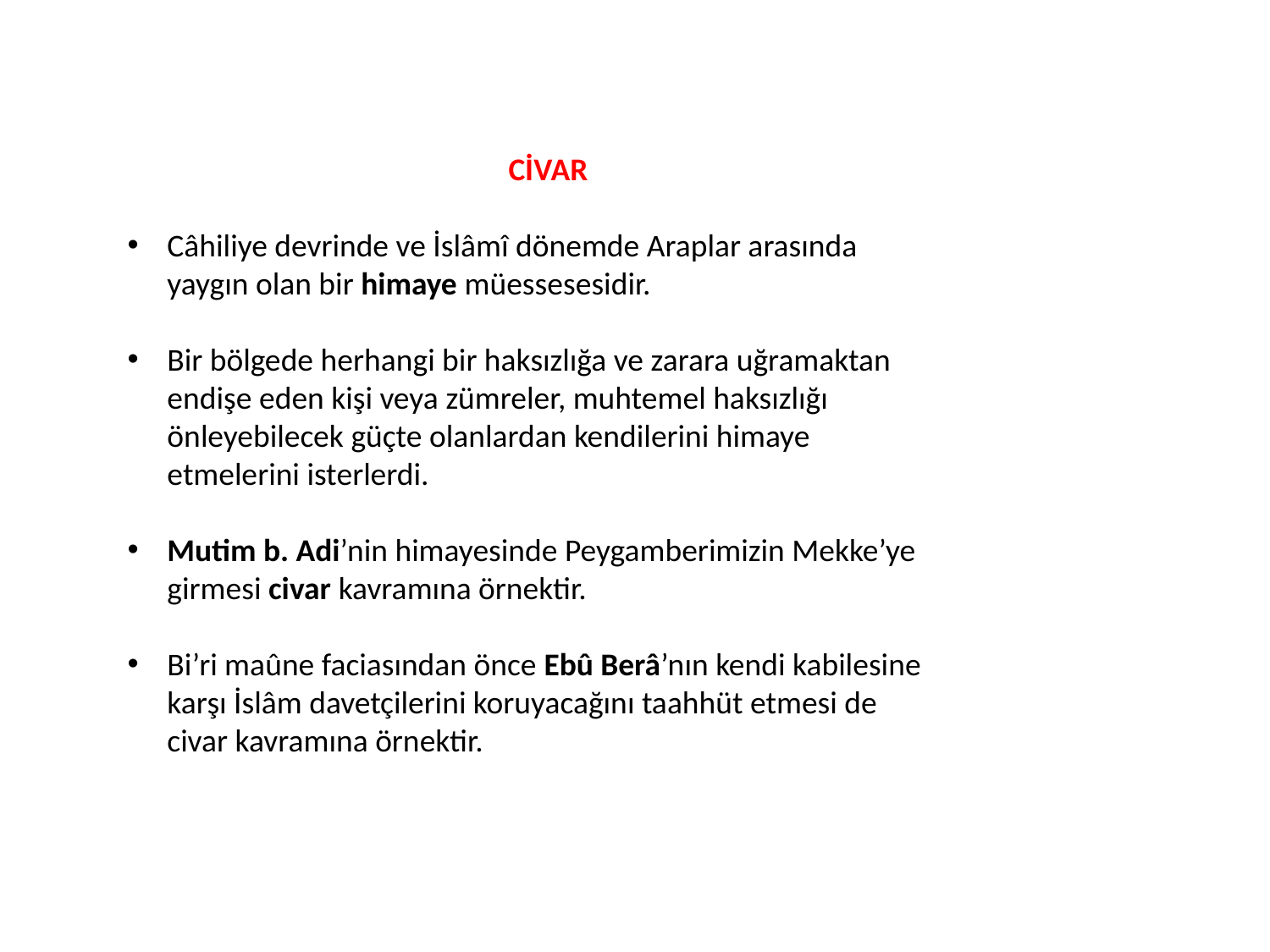

CİVAR

Câhiliye devrinde ve İslâmî dönemde Araplar arasında yaygın olan bir himaye müessesesidir.

Bir bölgede herhangi bir haksızlığa ve zarara uğramaktan endişe eden kişi veya zümreler, muhtemel haksızlığı önleyebilecek güçte olanlardan kendilerini himaye etmelerini isterlerdi.

Mutim b. Adi’nin himayesinde Peygamberimizin Mekke’ye girmesi civar kavramına örnektir.

Bi’ri maûne faciasından önce Ebû Berâ’nın kendi kabilesine karşı İslâm davetçilerini koruyacağını taahhüt etmesi de civar kavramına örnektir.